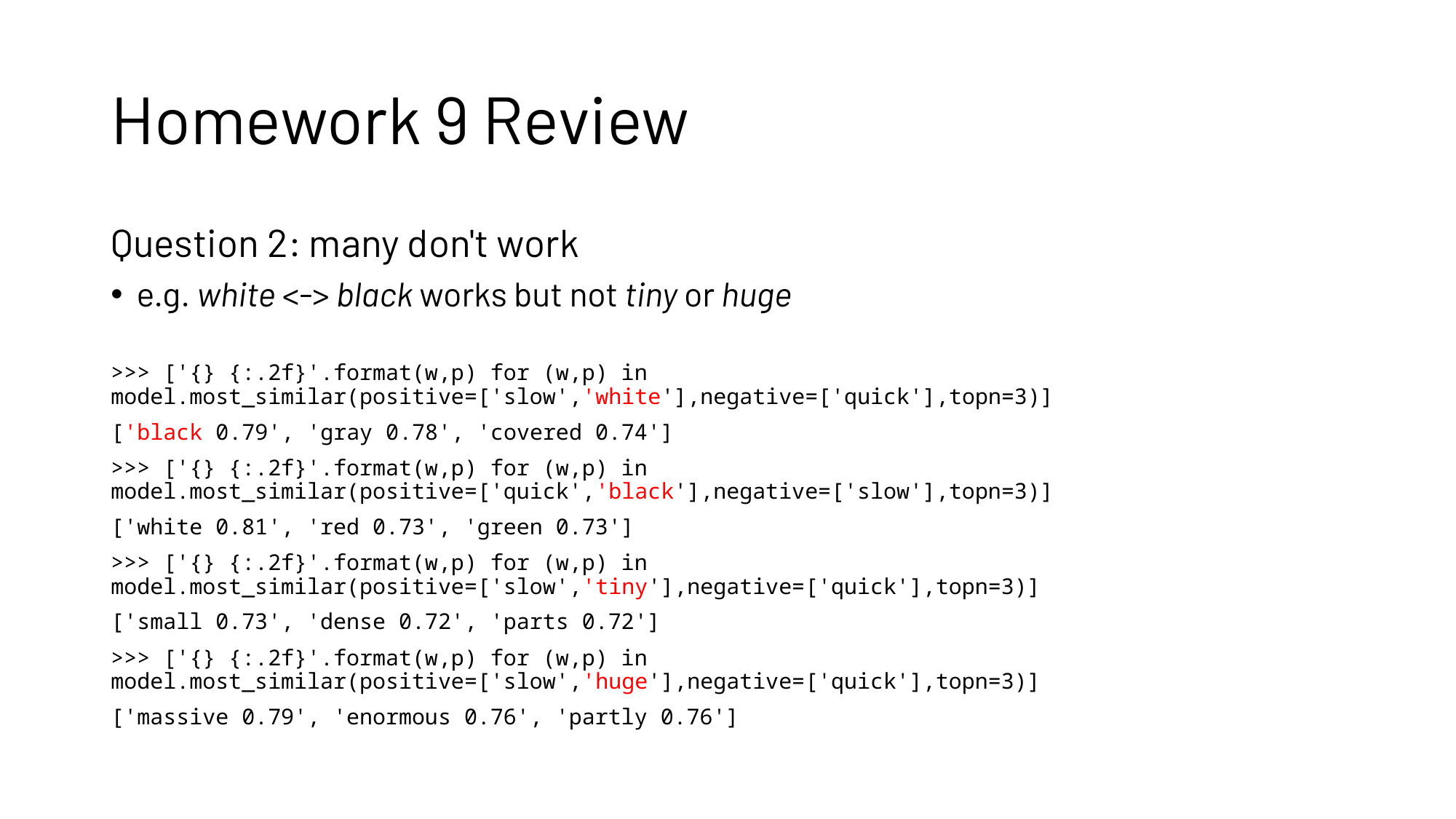

# Homework 9 Review
Question 2: many don't work
	e.g. white <-> black works but not tiny or huge

>>> ['{} {:.2f}'.format(w,p) for (w,p) in model.most_similar(positive=['slow','white'],negative=['quick'],topn=3)]
['black 0.79', 'gray 0.78', 'covered 0.74']
>>> ['{} {:.2f}'.format(w,p) for (w,p) in model.most_similar(positive=['quick','black'],negative=['slow'],topn=3)]
['white 0.81', 'red 0.73', 'green 0.73']
>>> ['{} {:.2f}'.format(w,p) for (w,p) in model.most_similar(positive=['slow','tiny'],negative=['quick'],topn=3)]
['small 0.73', 'dense 0.72', 'parts 0.72']
>>> ['{} {:.2f}'.format(w,p) for (w,p) in model.most_similar(positive=['slow','huge'],negative=['quick'],topn=3)]
['massive 0.79', 'enormous 0.76', 'partly 0.76']